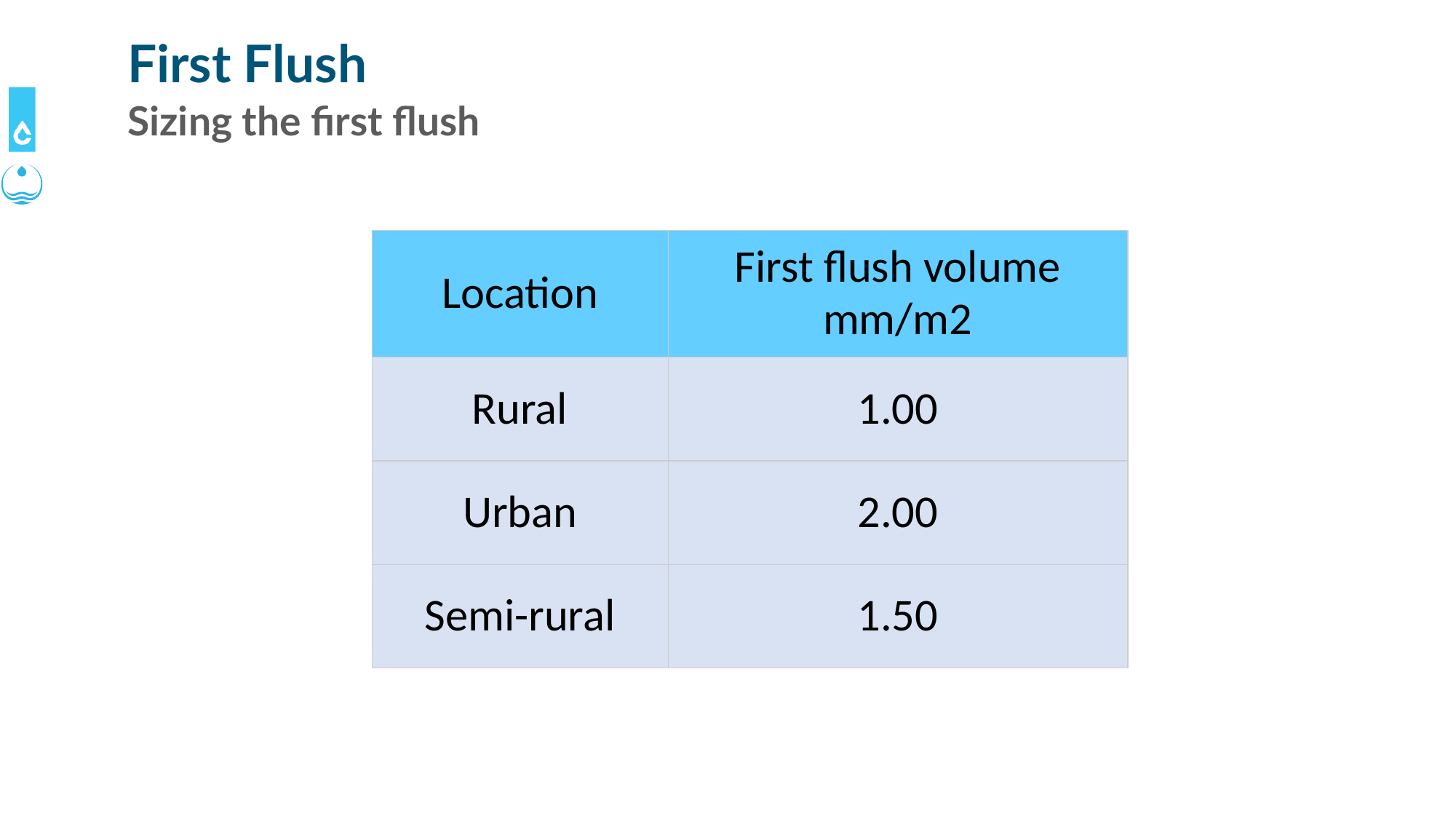

# First Flush

Sizing the first flush

| Location | First flush volume mm/m2 |
| --- | --- |
| Rural | 1.00 |
| Urban | 2.00 |
| Semi-rural | 1.50 |